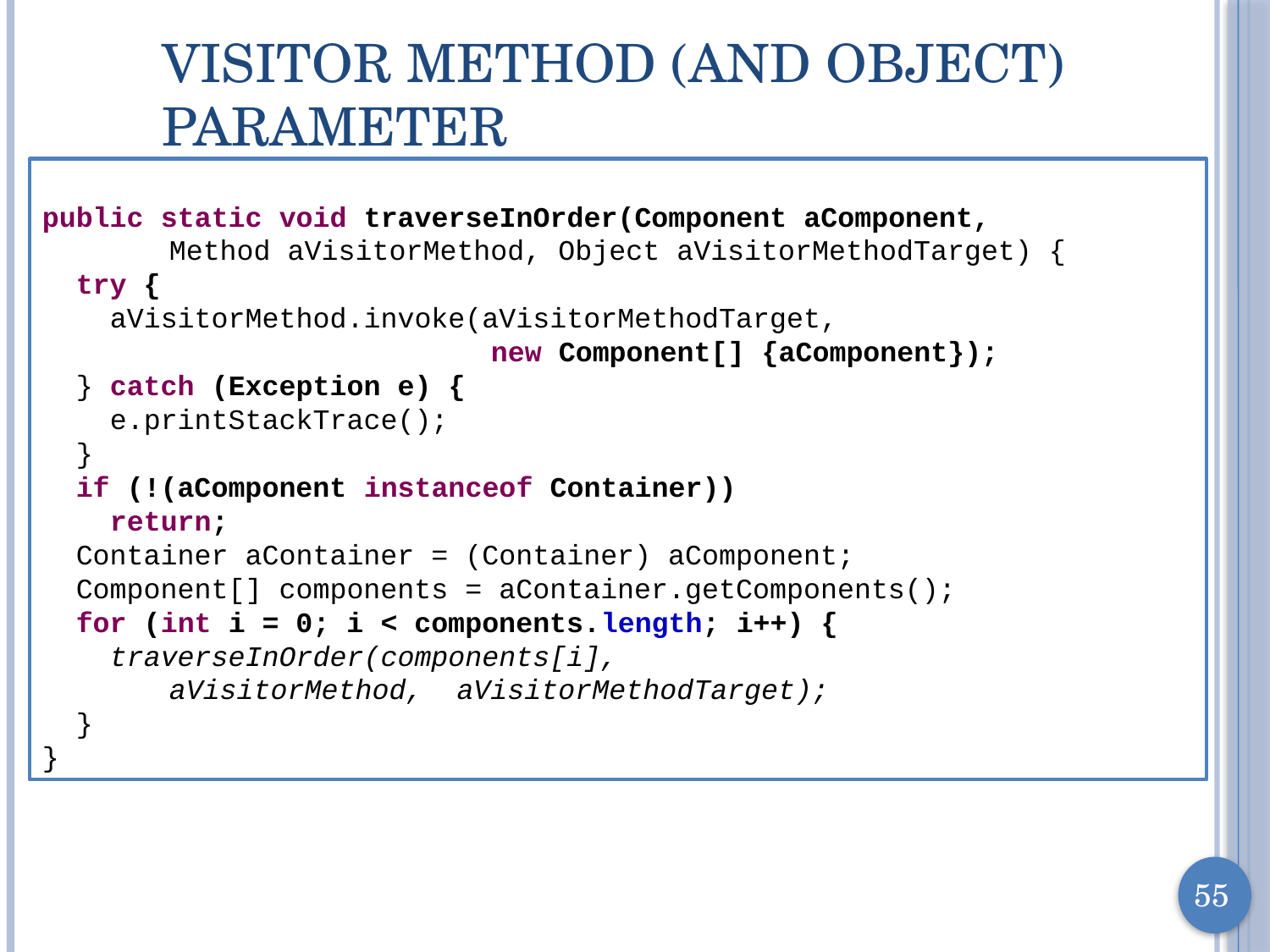

# Visitor Method (and Object) Parameter

public static void traverseInOrder(Component aComponent,
	Method aVisitorMethod, Object aVisitorMethodTarget) {
  try {
    aVisitorMethod.invoke(aVisitorMethodTarget,
			    new Component[] {aComponent});
  } catch (Exception e) {
    e.printStackTrace();
  }
  if (!(aComponent instanceof Container))
    return;
  Container aContainer = (Container) aComponent;
  Component[] components = aContainer.getComponents();
  for (int i = 0; i < components.length; i++) {
    traverseInOrder(components[i],
	aVisitorMethod,  aVisitorMethodTarget);
  }
}